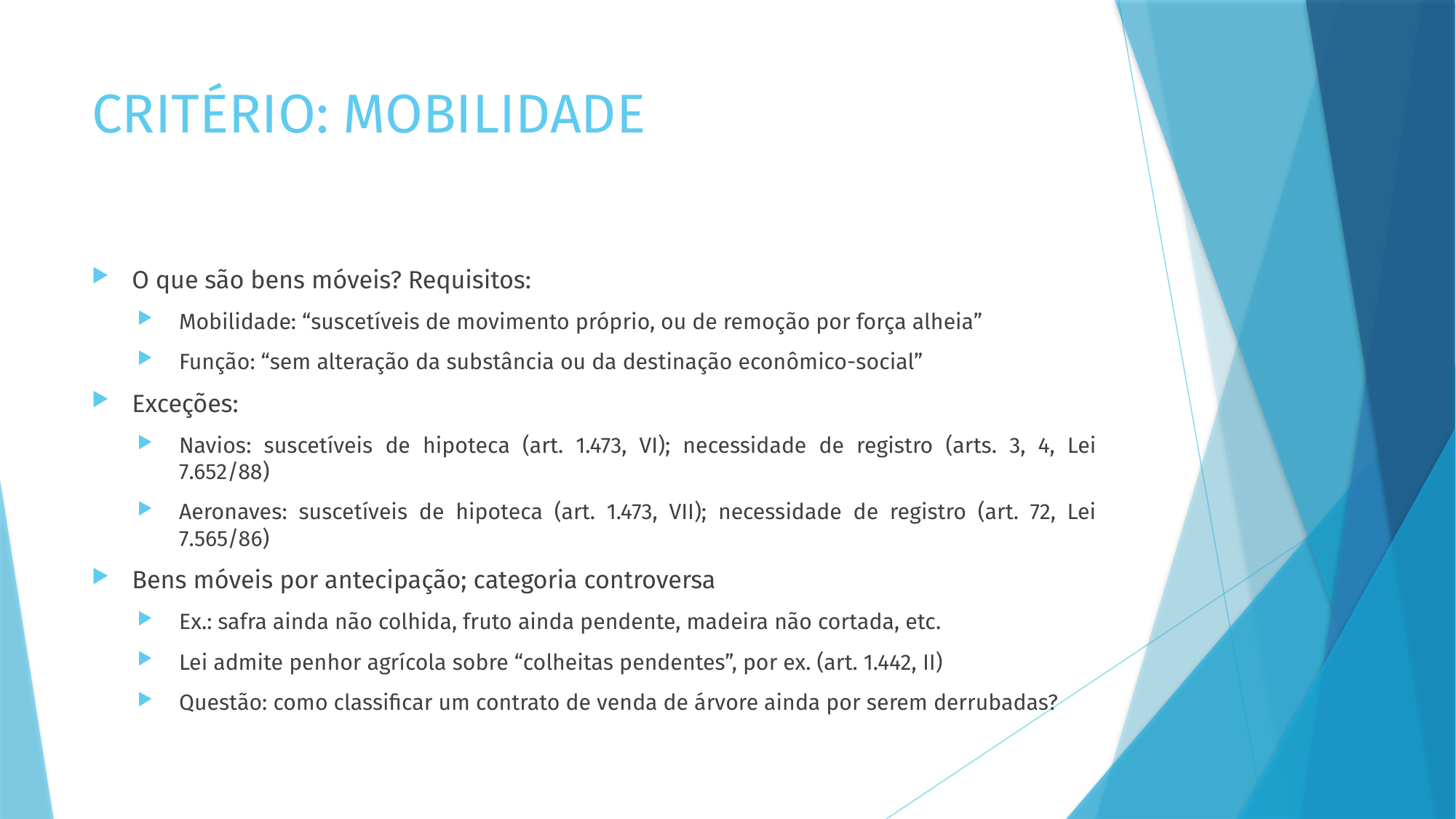

# CRITÉRIO: MOBILIDADE
O que são bens móveis? Requisitos:
Mobilidade: “suscetíveis de movimento próprio, ou de remoção por força alheia”
Função: “sem alteração da substância ou da destinação econômico-social”
Exceções:
Navios: suscetíveis de hipoteca (art. 1.473, VI); necessidade de registro (arts. 3, 4, Lei 7.652/88)
Aeronaves: suscetíveis de hipoteca (art. 1.473, VII); necessidade de registro (art. 72, Lei 7.565/86)
Bens móveis por antecipação; categoria controversa
Ex.: safra ainda não colhida, fruto ainda pendente, madeira não cortada, etc.
Lei admite penhor agrícola sobre “colheitas pendentes”, por ex. (art. 1.442, II)
Questão: como classificar um contrato de venda de árvore ainda por serem derrubadas?